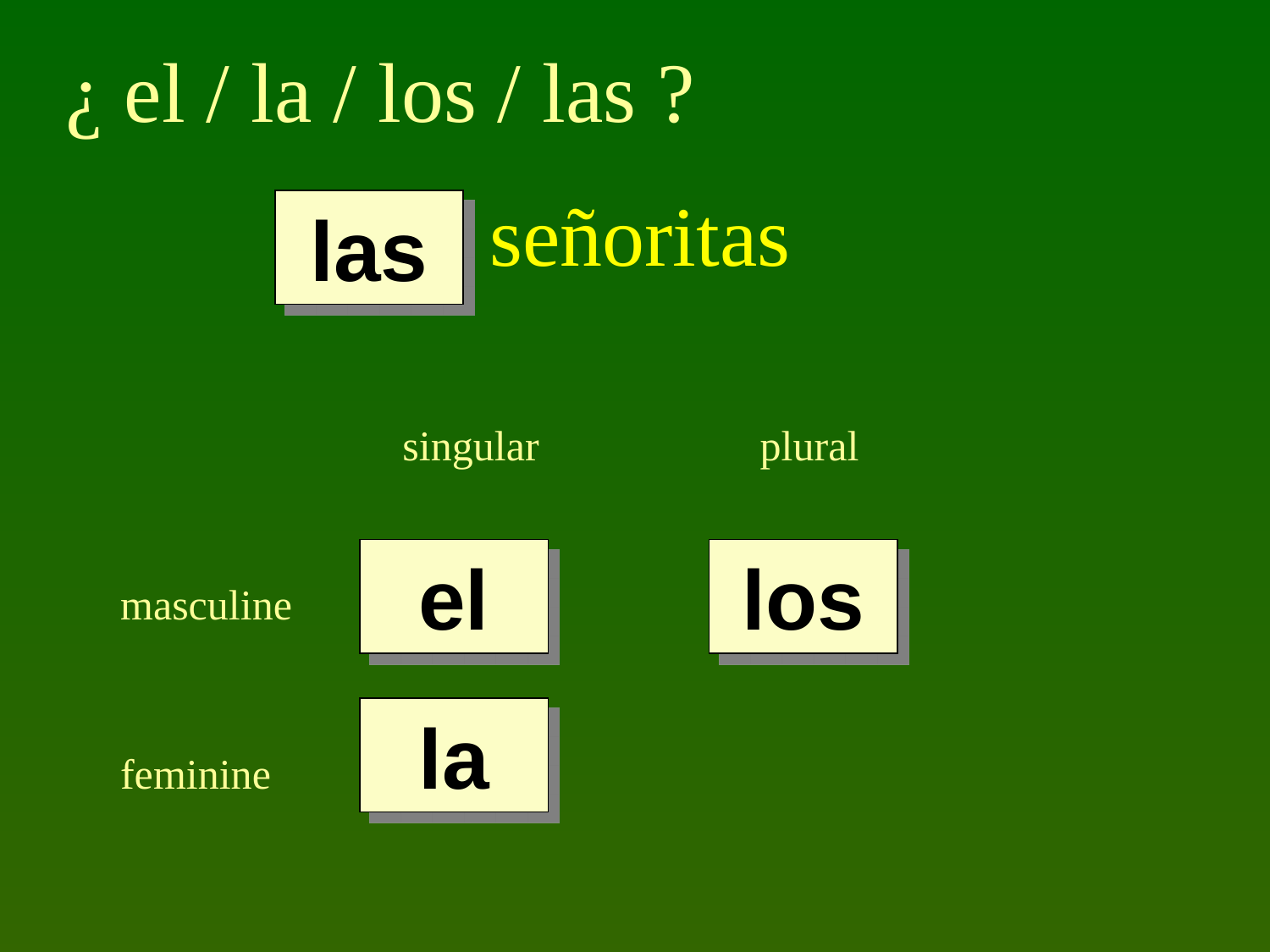

¿ el / la / los / las ?
señoritas
las
singular
plural
el
los
masculine
la
feminine